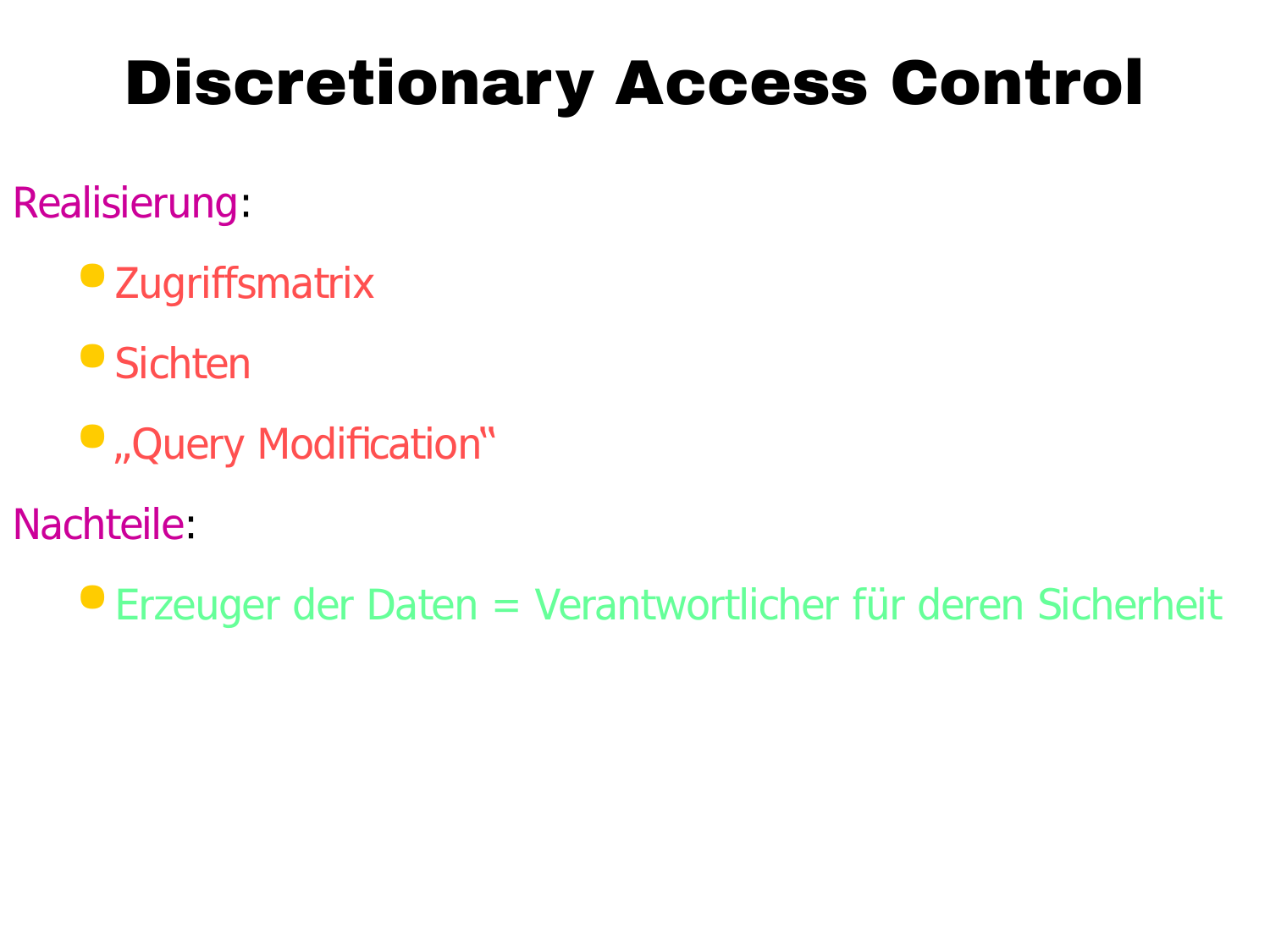

# Discretionary Access Control
Realisierung:
Zugriffsmatrix
Sichten
„Query Modification“
Nachteile:
Erzeuger der Daten = Verantwortlicher für deren Sicherheit